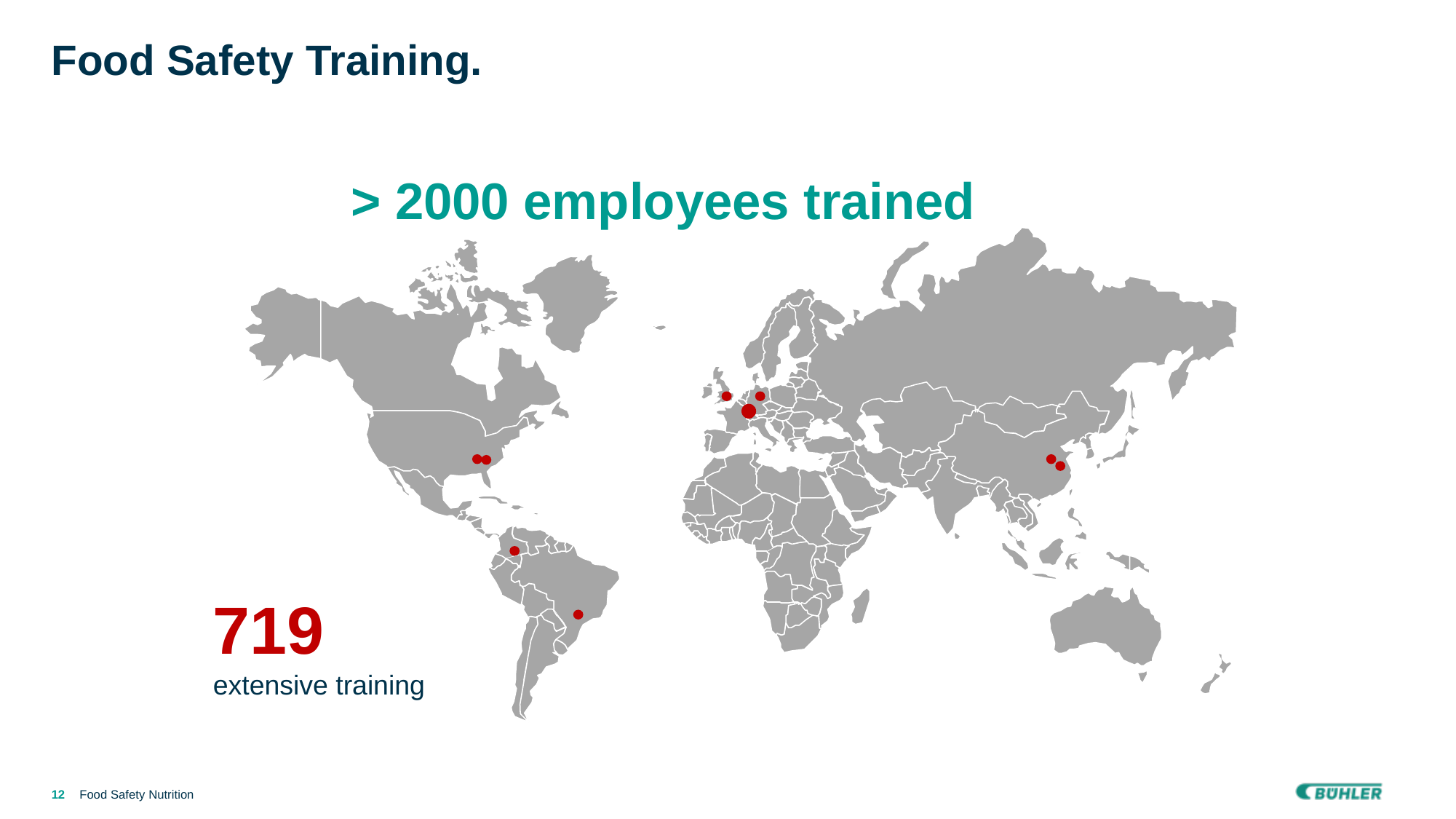

# Food Safety Training.
> 2000 employees trained

719   extensive training

Food Safety Nutrition